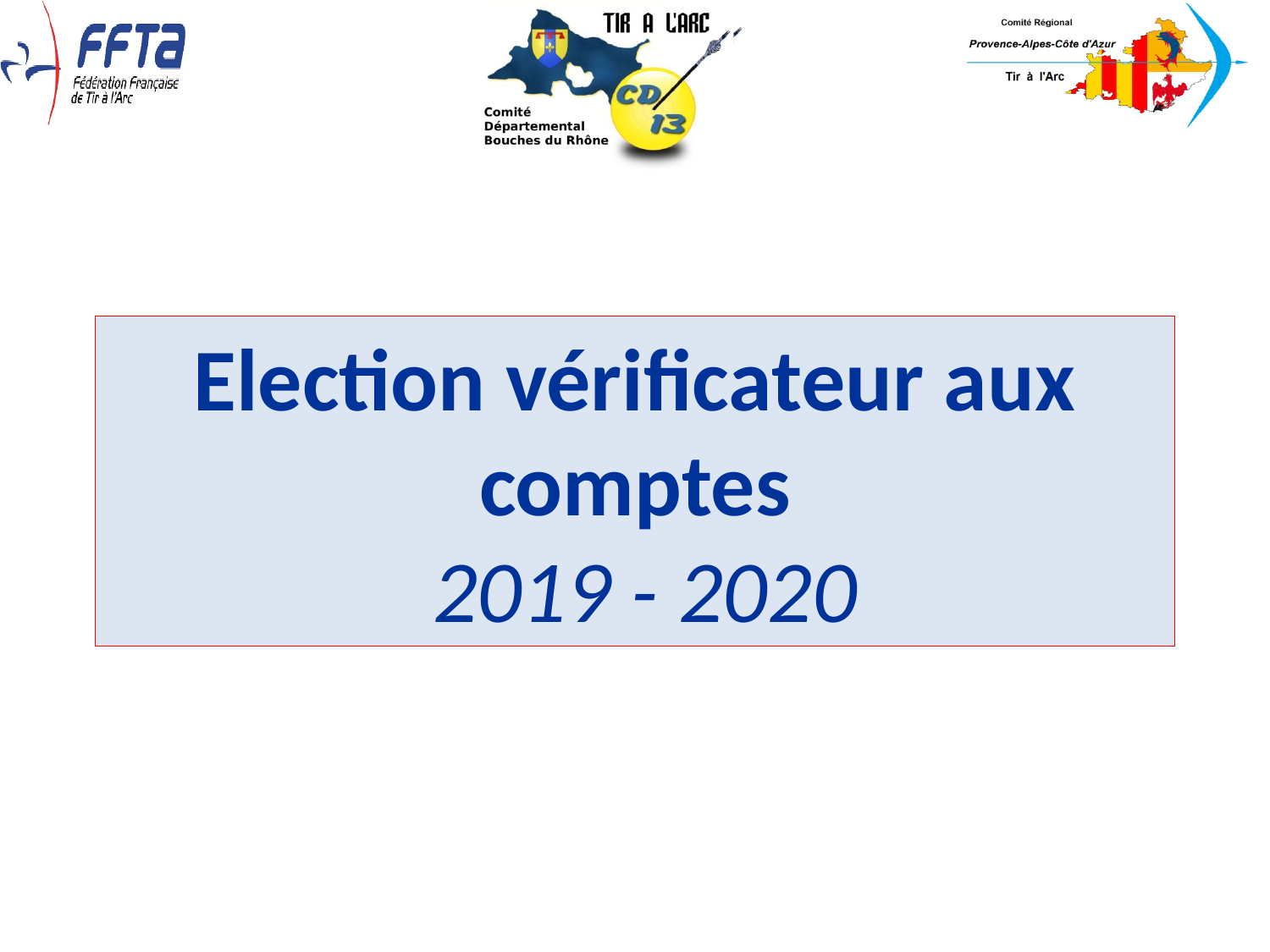

Election vérificateur aux comptes
 2019 - 2020